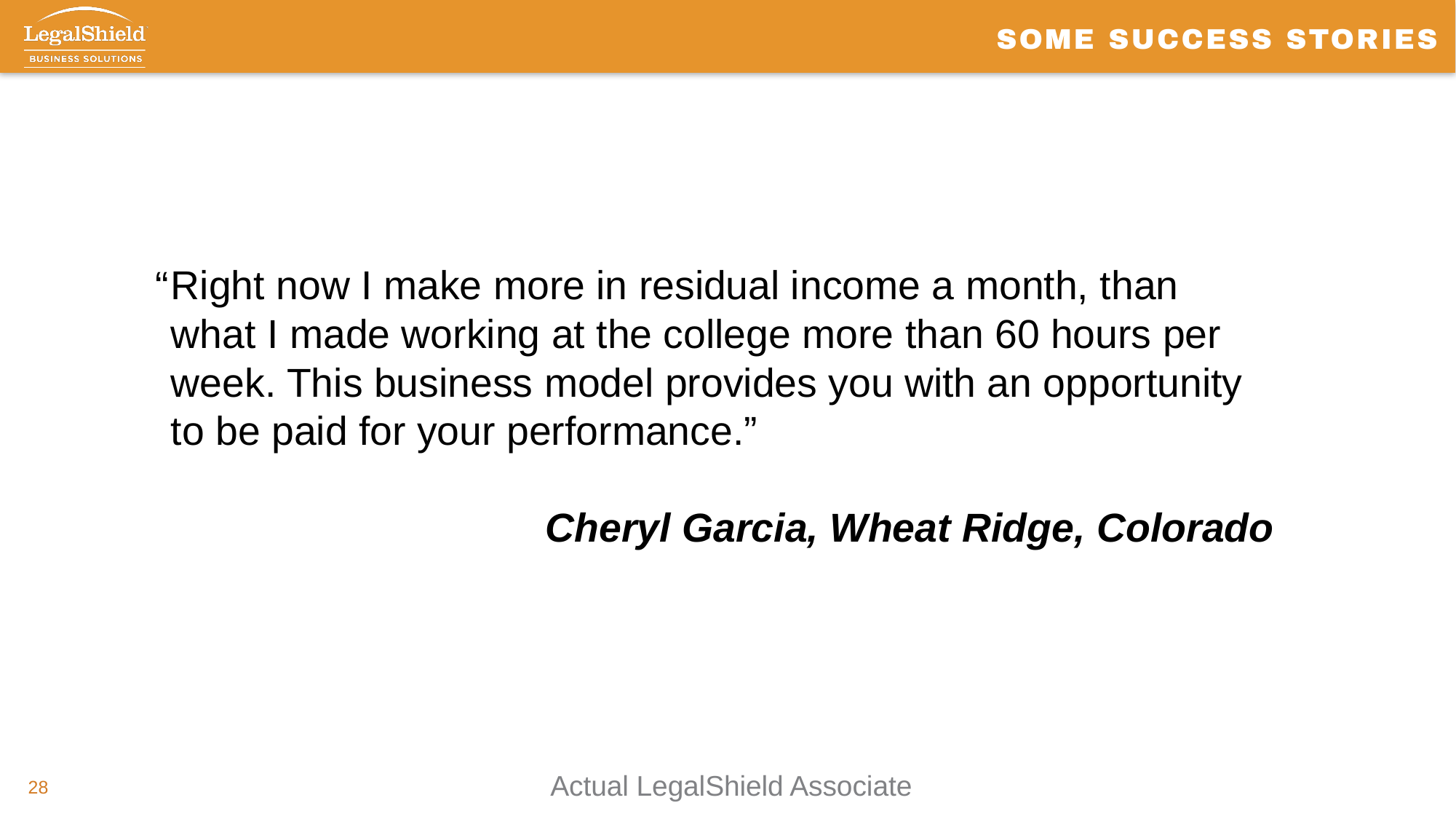

# Some success stories
Right now I make more in residual income a month, than what I made working at the college more than 60 hours per week. This business model provides you with an opportunity to be paid for your performance.”

Cheryl Garcia, Wheat Ridge, Colorado
“
Actual LegalShield Associate